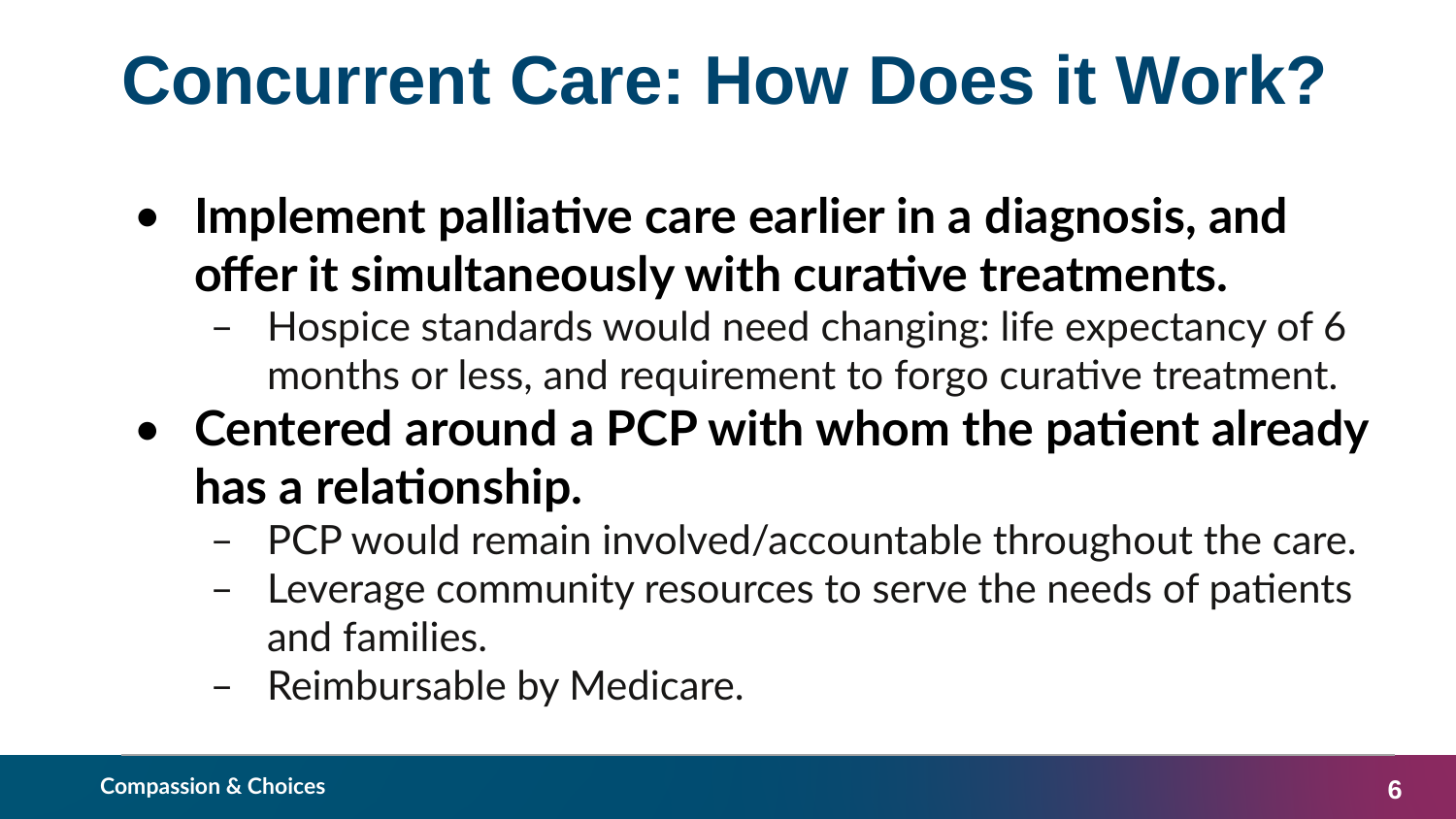

# Concurrent Care: How Does it Work?
Implement palliative care earlier in a diagnosis, and offer it simultaneously with curative treatments.
Hospice standards would need changing: life expectancy of 6 months or less, and requirement to forgo curative treatment.
Centered around a PCP with whom the patient already has a relationship.
PCP would remain involved/accountable throughout the care.
Leverage community resources to serve the needs of patients and families.
Reimbursable by Medicare.